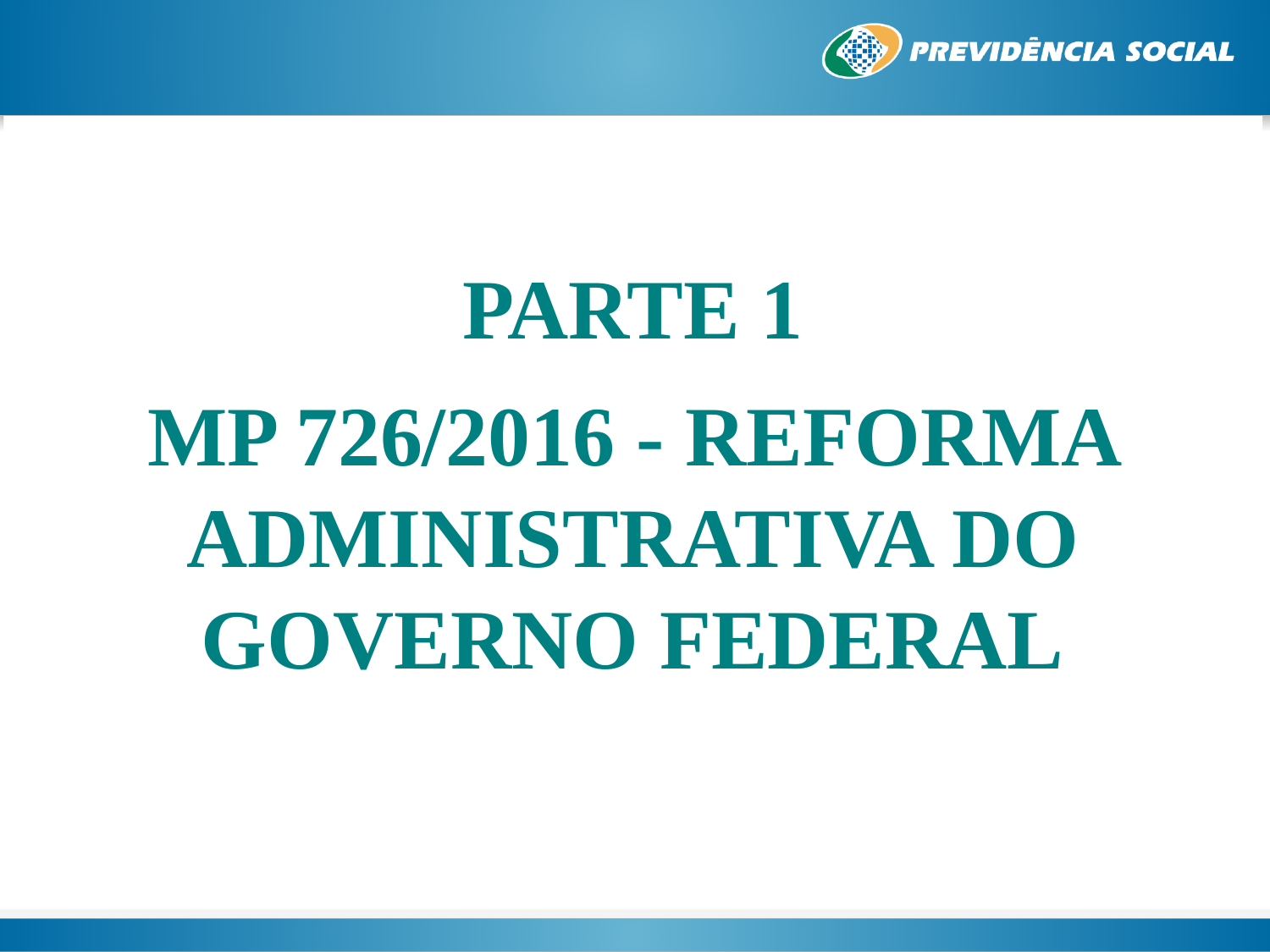

PARTE 1

MP 726/2016 - REFORMA ADMINISTRATIVA DO GOVERNO FEDERAL